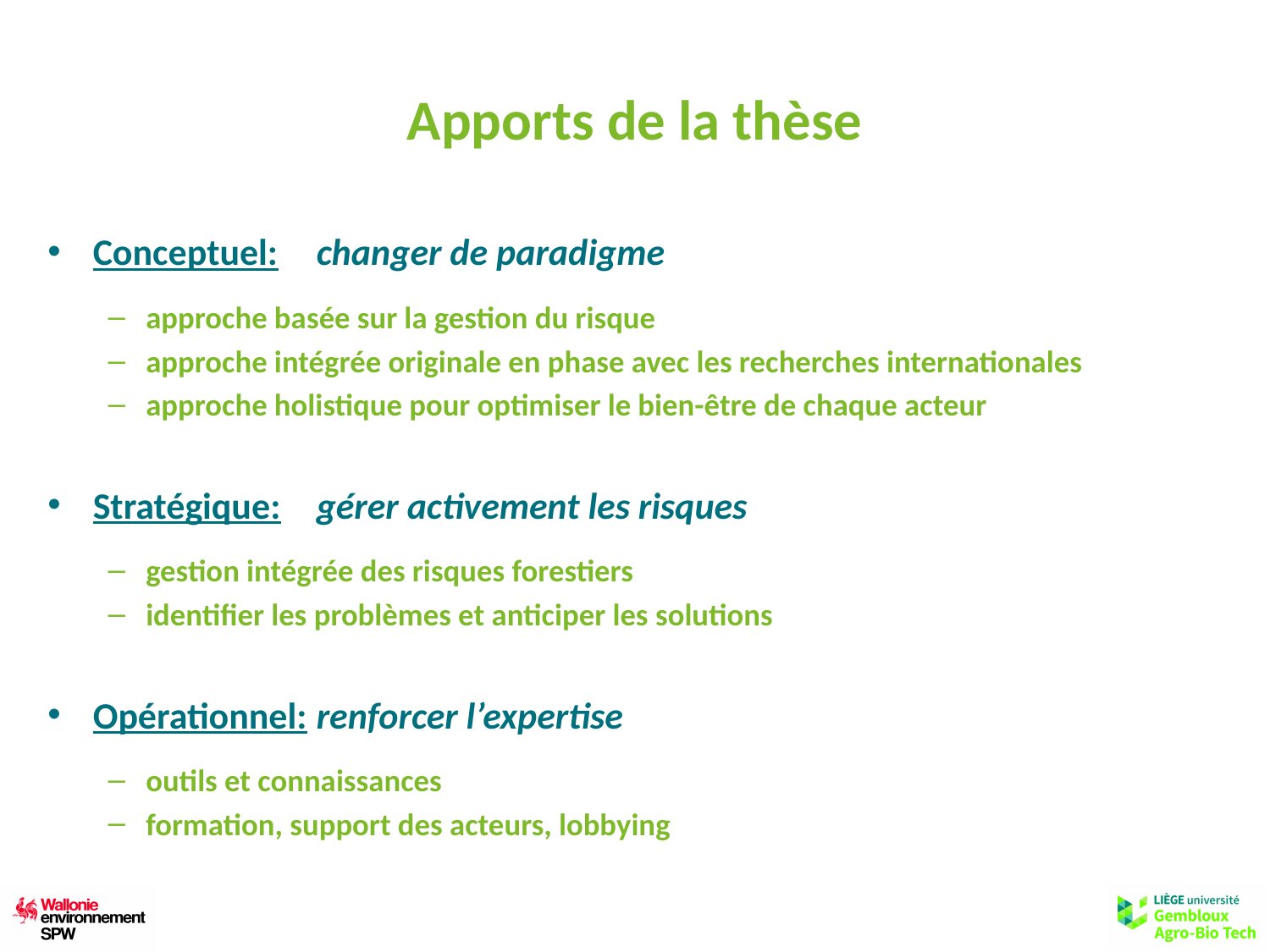

# Apports de la thèse
Conceptuel: 		changer de paradigme
approche basée sur la gestion du risque
approche intégrée originale en phase avec les recherches internationales
approche holistique pour optimiser le bien-être de chaque acteur

Stratégique: 		gérer activement les risques
gestion intégrée des risques forestiers
identifier les problèmes et anticiper les solutions

Opérationnel: 	renforcer l’expertise
outils et connaissances
formation, support des acteurs, lobbying